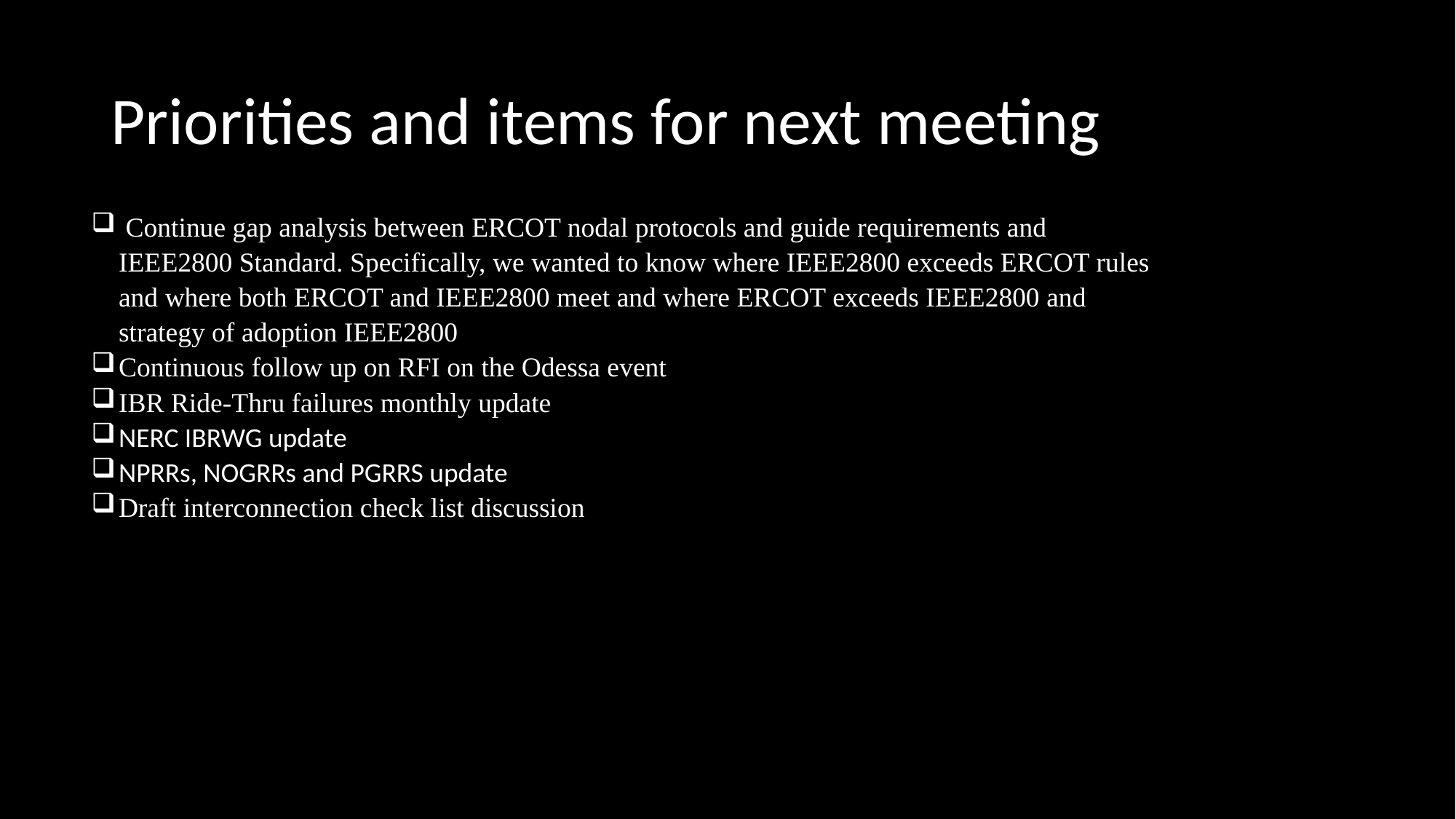

# Priorities and items for next meeting
 Continue gap analysis between ERCOT nodal protocols and guide requirements and IEEE2800 Standard. Specifically, we wanted to know where IEEE2800 exceeds ERCOT rules and where both ERCOT and IEEE2800 meet and where ERCOT exceeds IEEE2800 and strategy of adoption IEEE2800
Continuous follow up on RFI on the Odessa event
IBR Ride-Thru failures monthly update
NERC IBRWG update
NPRRs, NOGRRs and PGRRS update
Draft interconnection check list discussion